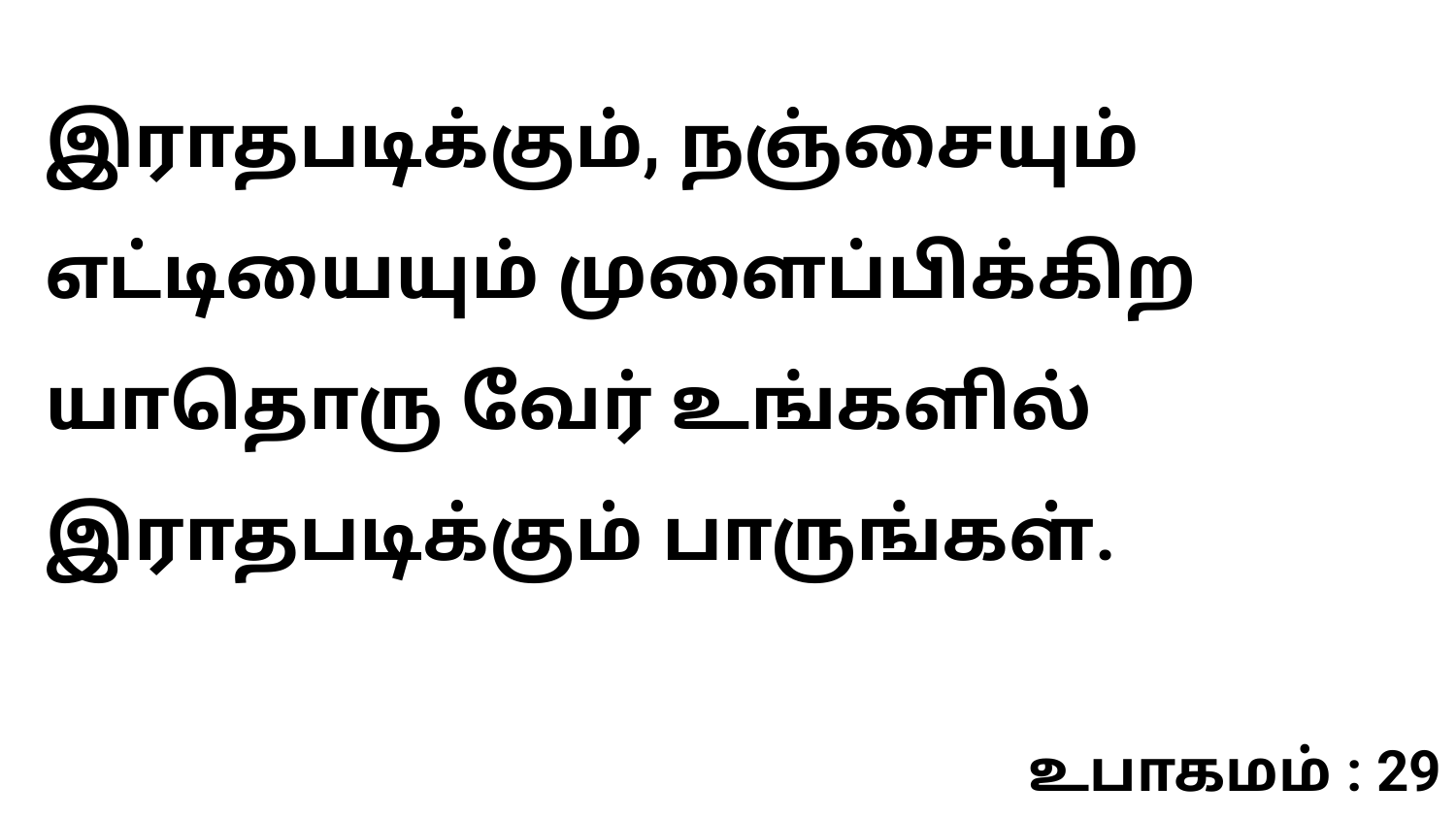

இராதபடிக்கும், நஞ்சையும் எட்டியையும் முளைப்பிக்கிற யாதொரு வேர் உங்களில் இராதபடிக்கும் பாருங்கள்.
உபாகமம் : 29